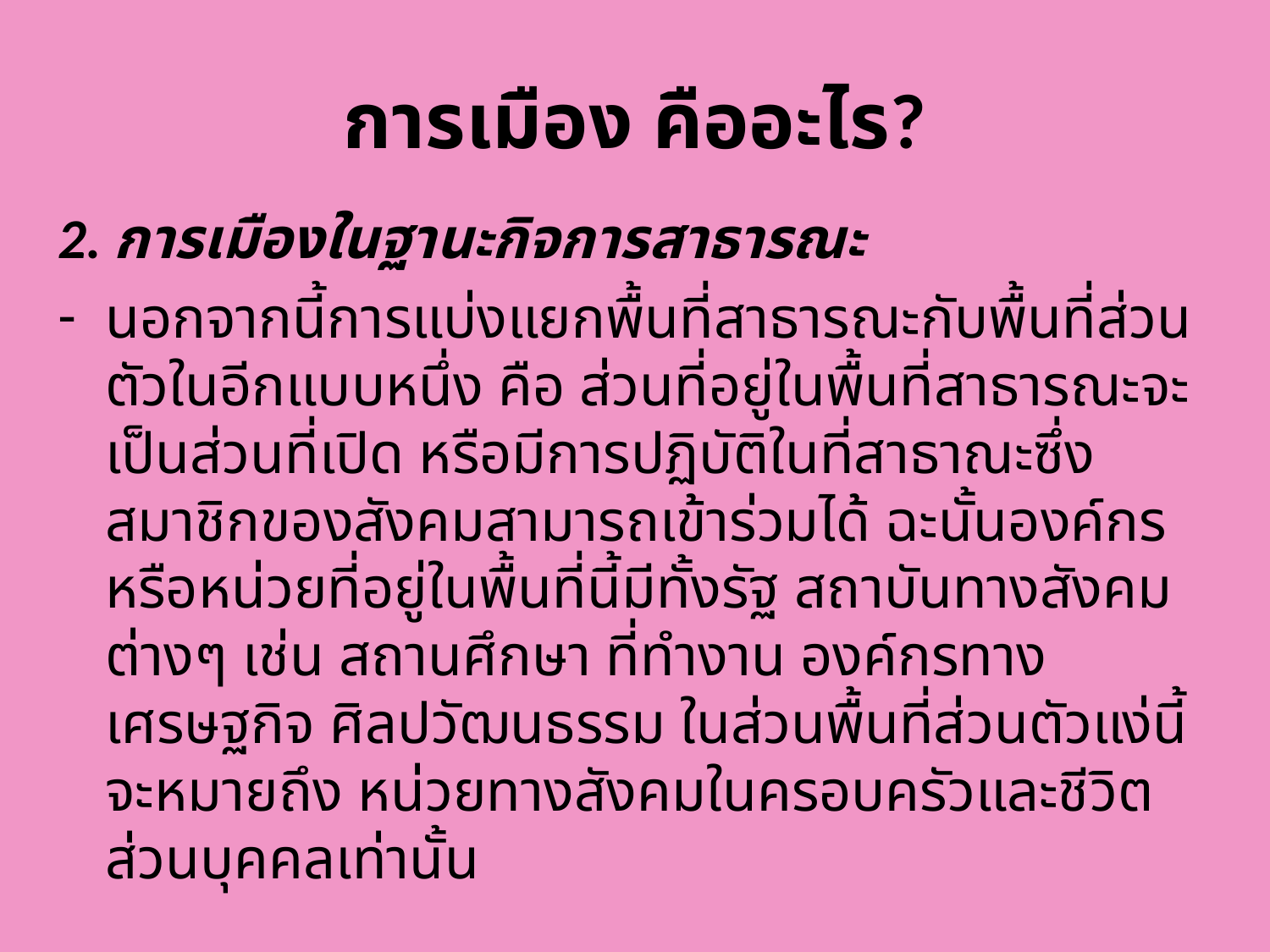

# การเมือง คืออะไร?
2. การเมืองในฐานะกิจการสาธารณะ
นอกจากนี้การแบ่งแยกพื้นที่สาธารณะกับพื้นที่ส่วนตัวในอีกแบบหนึ่ง คือ ส่วนที่อยู่ในพื้นที่สาธารณะจะเป็นส่วนที่เปิด หรือมีการปฏิบัติในที่สาธาณะซึ่งสมาชิกของสังคมสามารถเข้าร่วมได้ ฉะนั้นองค์กรหรือหน่วยที่อยู่ในพื้นที่นี้มีทั้งรัฐ สถาบันทางสังคมต่างๆ เช่น สถานศึกษา ที่ทำงาน องค์กรทางเศรษฐกิจ ศิลปวัฒนธรรม ในส่วนพื้นที่ส่วนตัวแง่นี้จะหมายถึง หน่วยทางสังคมในครอบครัวและชีวิตส่วนบุคคลเท่านั้น